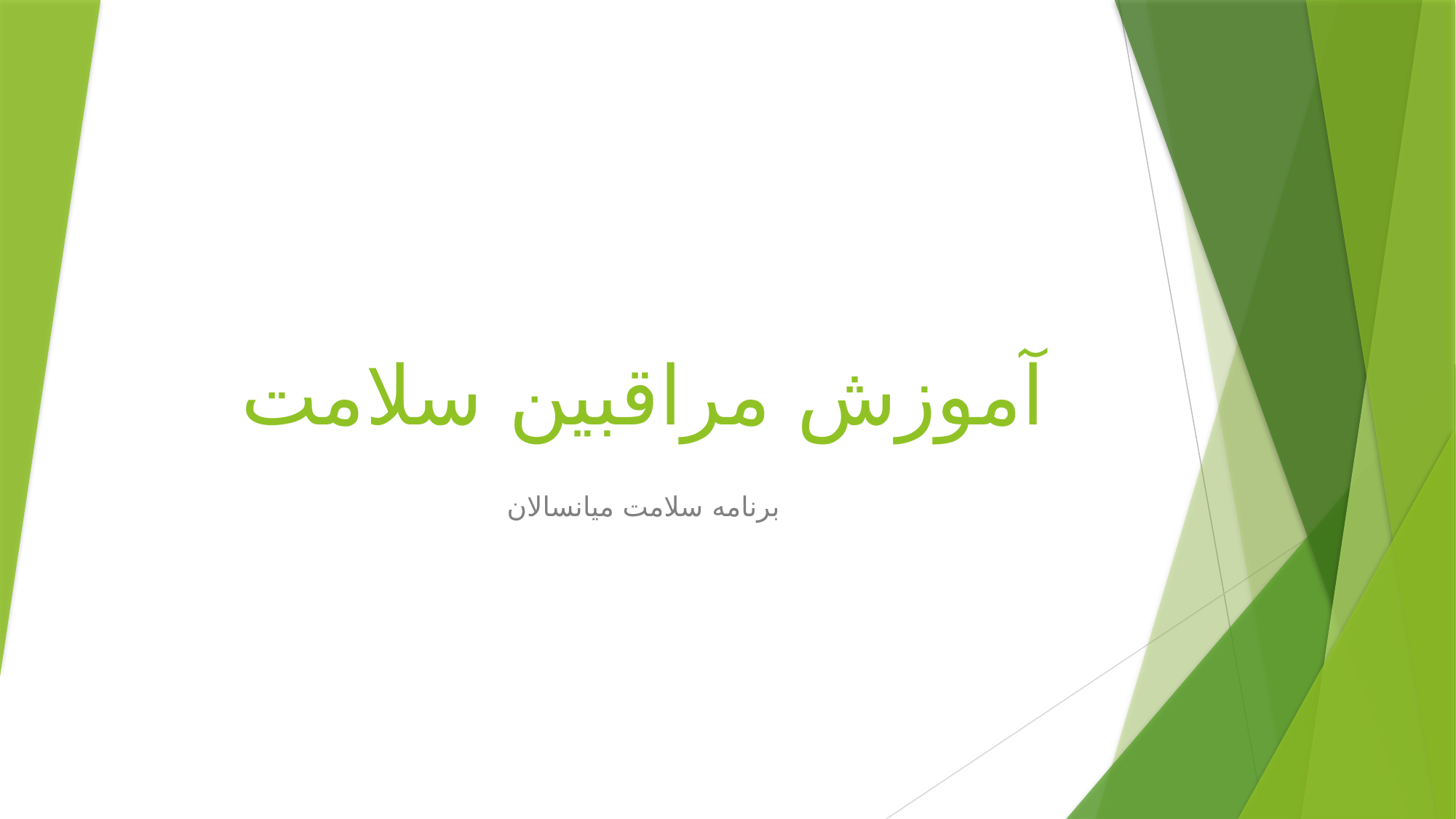

# آموزش مراقبین سلامت
برنامه سلامت میانسالان